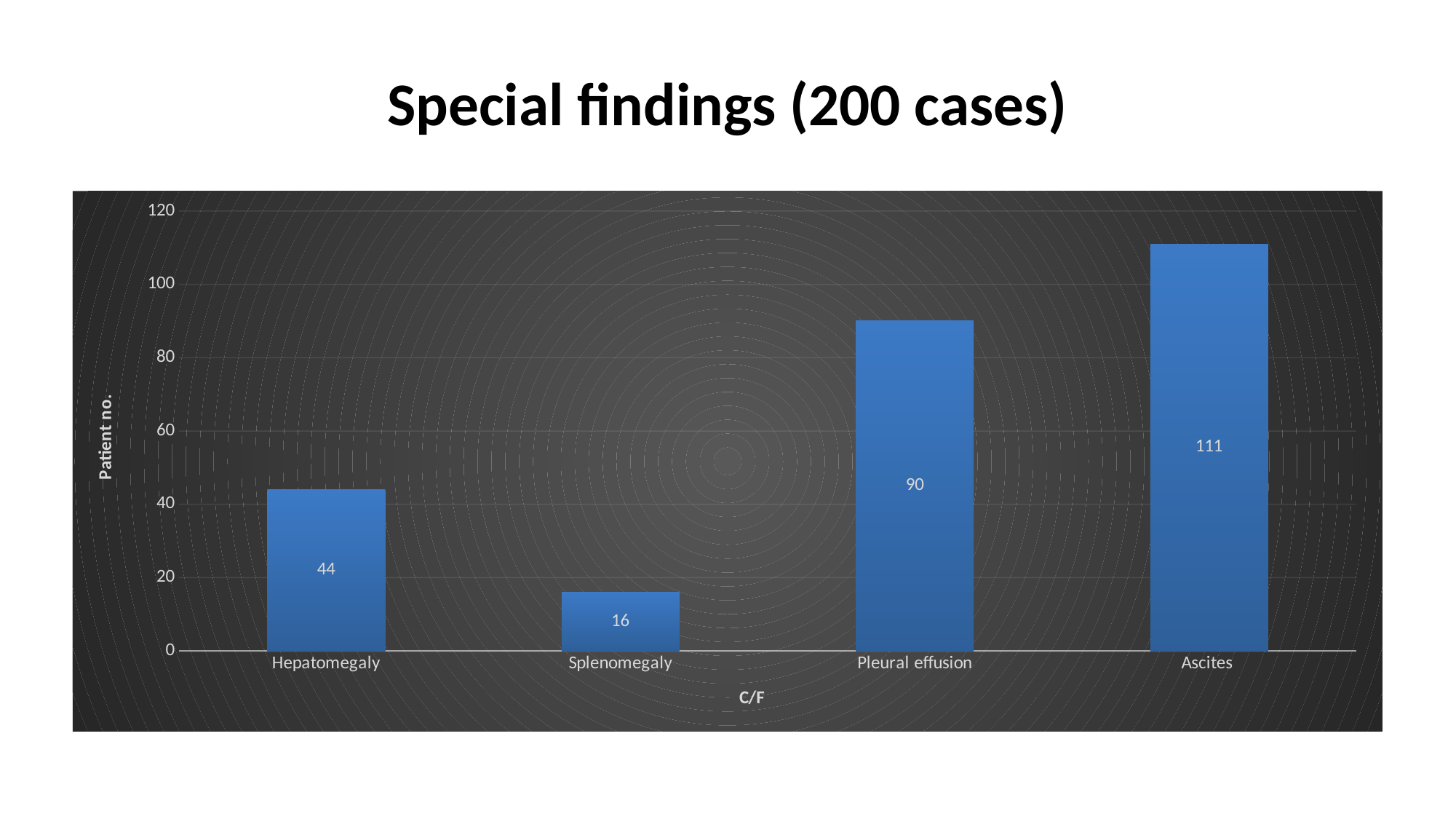

# Special findings (200 cases)

### Chart

| Category | Series 1 |
|---|---|
| Hepatomegaly | 44.0 |
| Splenomegaly | 16.0 |
| Pleural effusion | 90.0 |
| Ascites  | 111.0 |